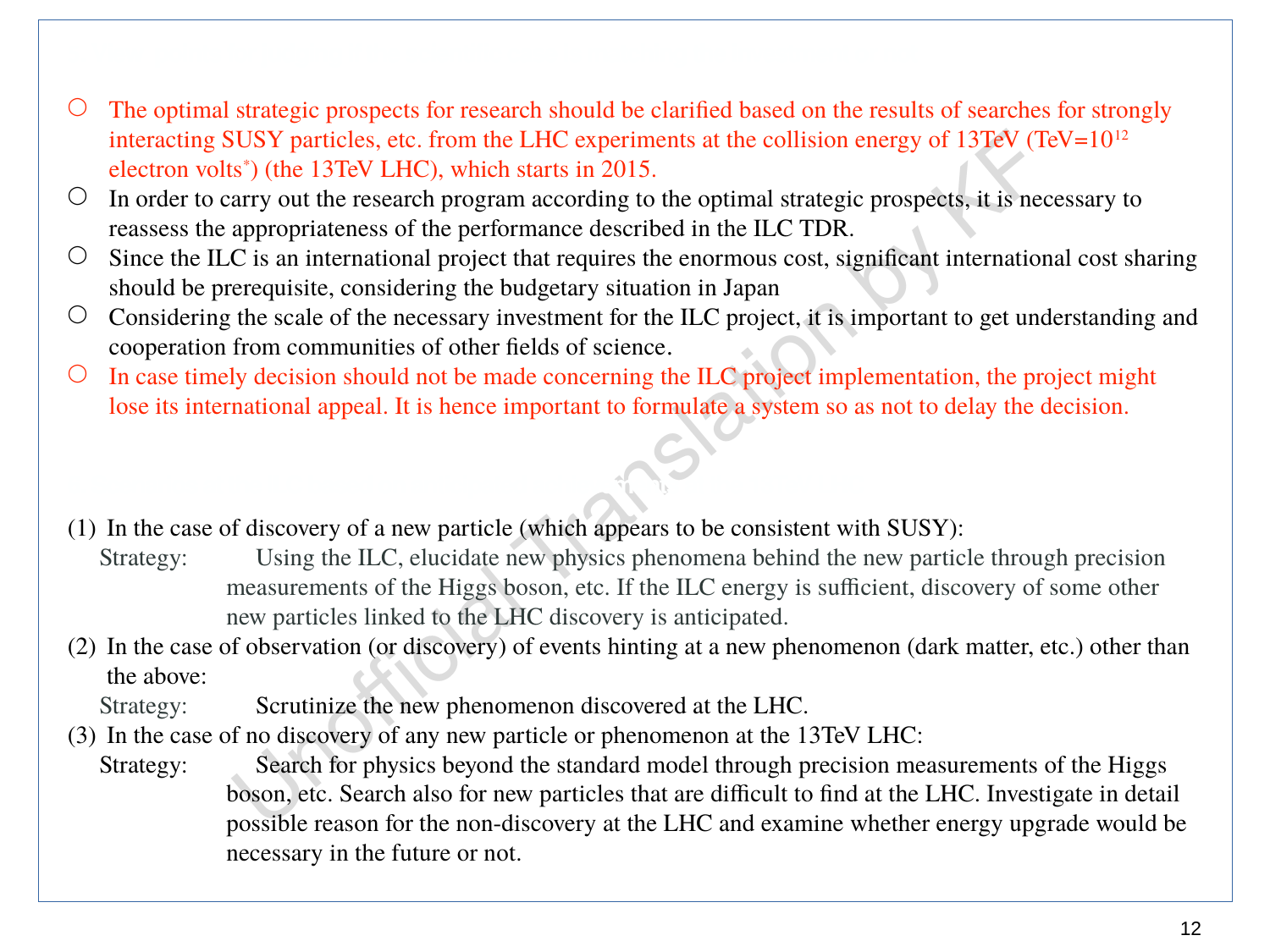

5. View  points for judging if the scientific case is matching the investment or not
The optimal strategic prospects for research should be clarified based on the results of searches for strongly interacting SUSY particles, etc. from the LHC experiments at the collision energy of 13TeV (TeV=1012 electron volts*) (the 13TeV LHC), which starts in 2015.
In order to carry out the research program according to the optimal strategic prospects, it is necessary to reassess the appropriateness of the performance described in the ILC TDR.
Since the ILC is an international project that requires the enormous cost, significant international cost sharing should be prerequisite, considering the budgetary situation in Japan
Considering the scale of the necessary investment for the ILC project, it is important to get understanding and cooperation from communities of other fields of science.
In case timely decision should not be made concerning the ILC project implementation, the project might lose its international appeal. It is hence important to formulate a system so as not to delay the decision.
6. Scenarios at the ILC based on anticipated achievements at the 13TeV LHC
In the case of discovery of a new particle (which appears to be consistent with SUSY):
Strategy:           Using the ILC, elucidate new physics phenomena behind the new particle through precision measurements of the Higgs boson, etc. If the ILC energy is sufficient, discovery of some other new particles linked to the LHC discovery is anticipated.
In the case of observation (or discovery) of events hinting at a new phenomenon (dark matter, etc.) other than the above:
Strategy:           Scrutinize the new phenomenon discovered at the LHC.
In the case of no discovery of any new particle or phenomenon at the 13TeV LHC:
Strategy:           Search for physics beyond the standard model through precision measurements of the Higgs boson, etc. Search also for new particles that are difficult to find at the LHC. Investigate in detail possible reason for the non-discovery at the LHC and examine whether energy upgrade would be necessary in the future or not.
12